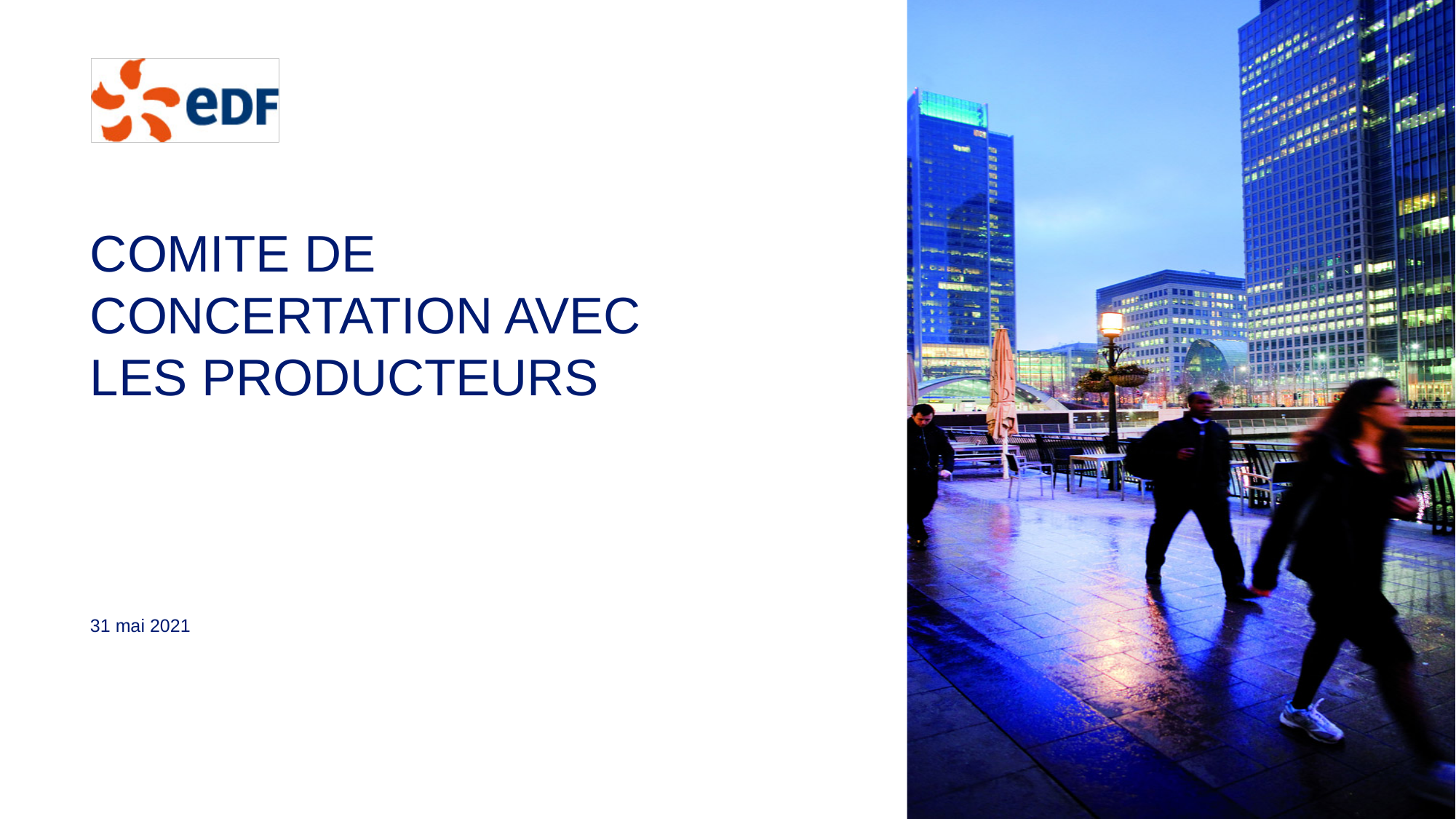

# Comite de concertation avec les producteurs

31 mai 2021